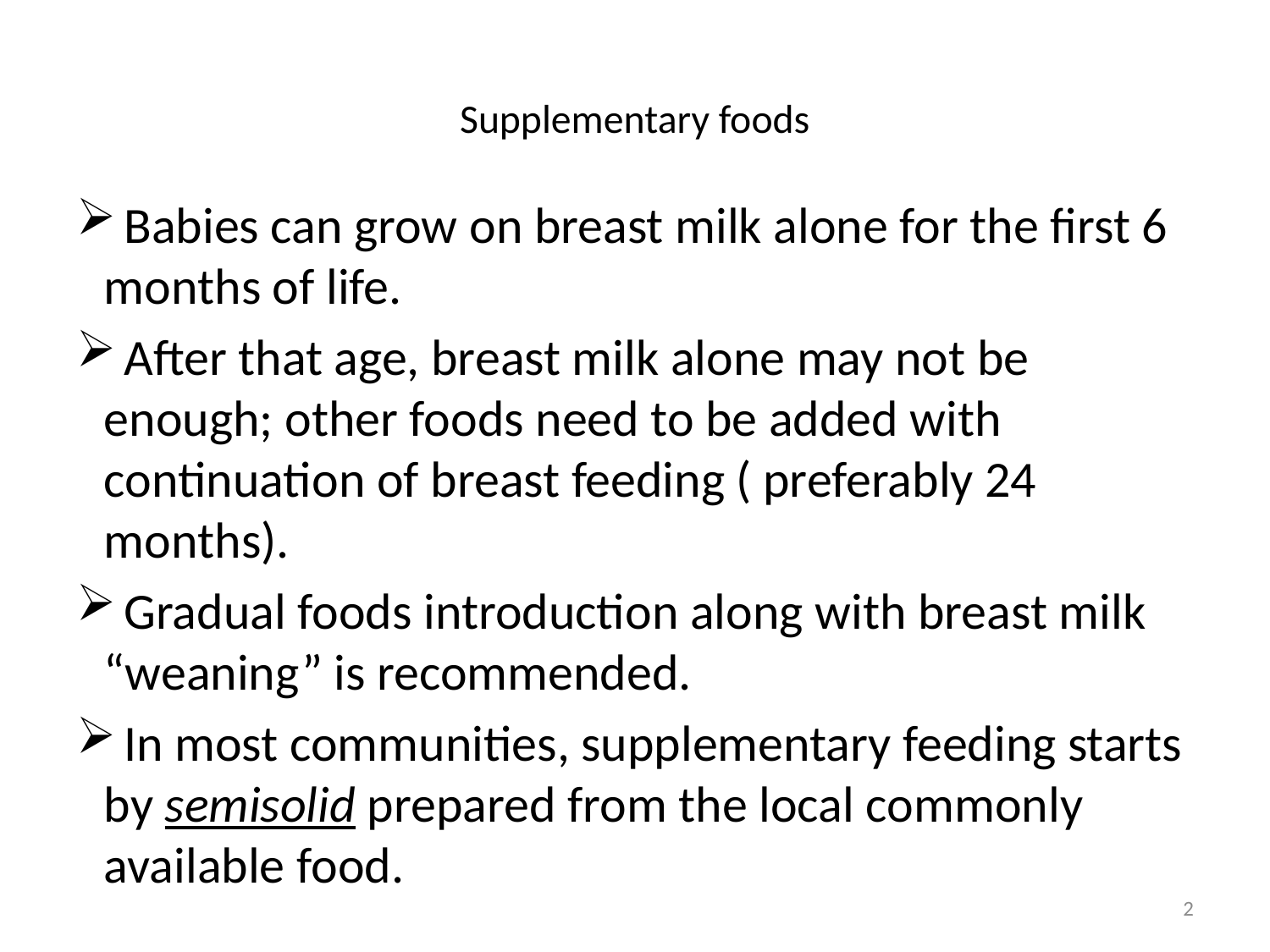

# Supplementary foods
 Babies can grow on breast milk alone for the first 6 months of life.
 After that age, breast milk alone may not be enough; other foods need to be added with continuation of breast feeding ( preferably 24 months).
 Gradual foods introduction along with breast milk “weaning” is recommended.
 In most communities, supplementary feeding starts by semisolid prepared from the local commonly available food.

2